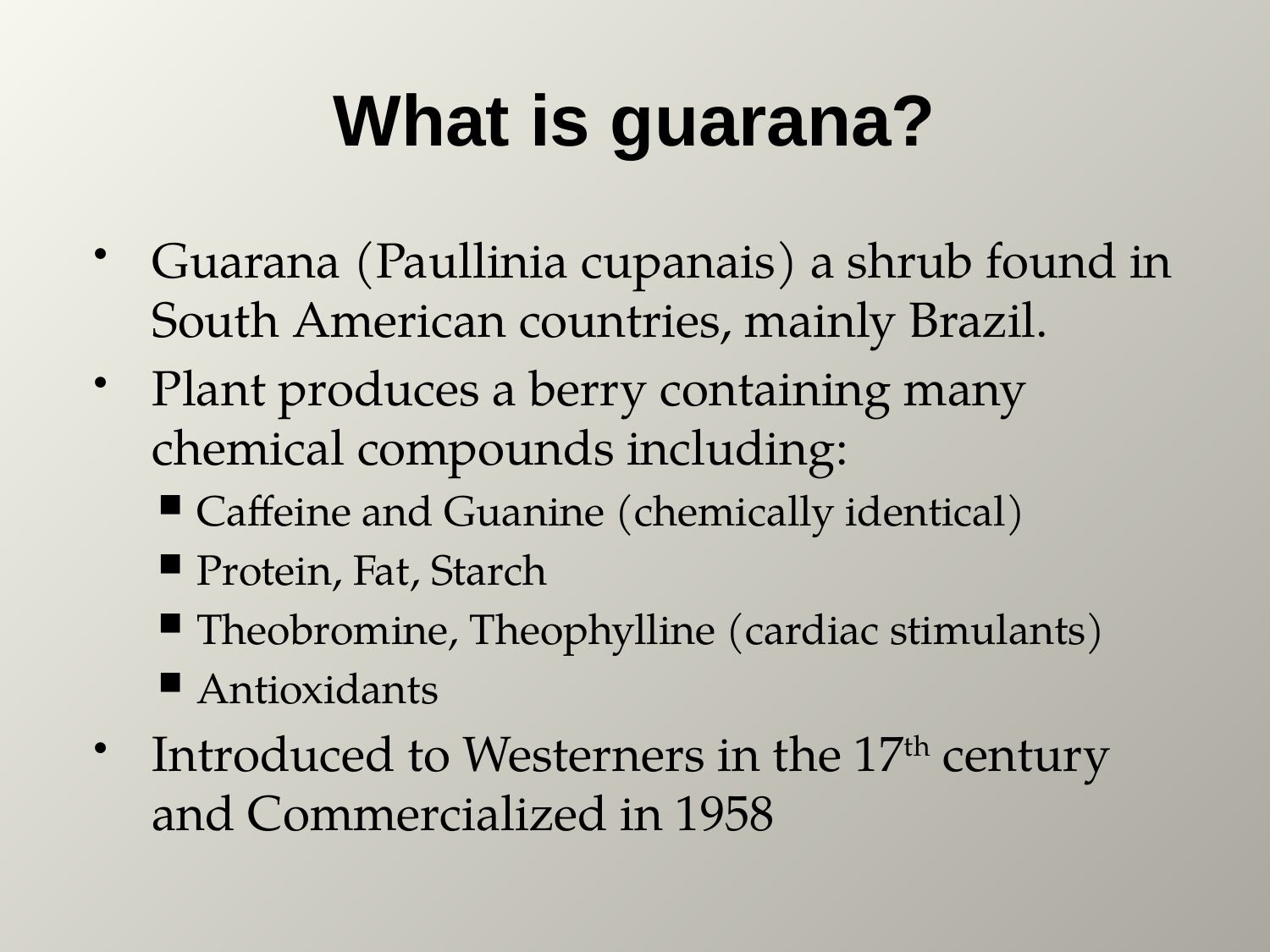

# What is guarana?
Guarana (Paullinia cupanais) a shrub found in South American countries, mainly Brazil.
Plant produces a berry containing many chemical compounds including:
Caffeine and Guanine (chemically identical)
Protein, Fat, Starch
Theobromine, Theophylline (cardiac stimulants)
Antioxidants
Introduced to Westerners in the 17th century and Commercialized in 1958